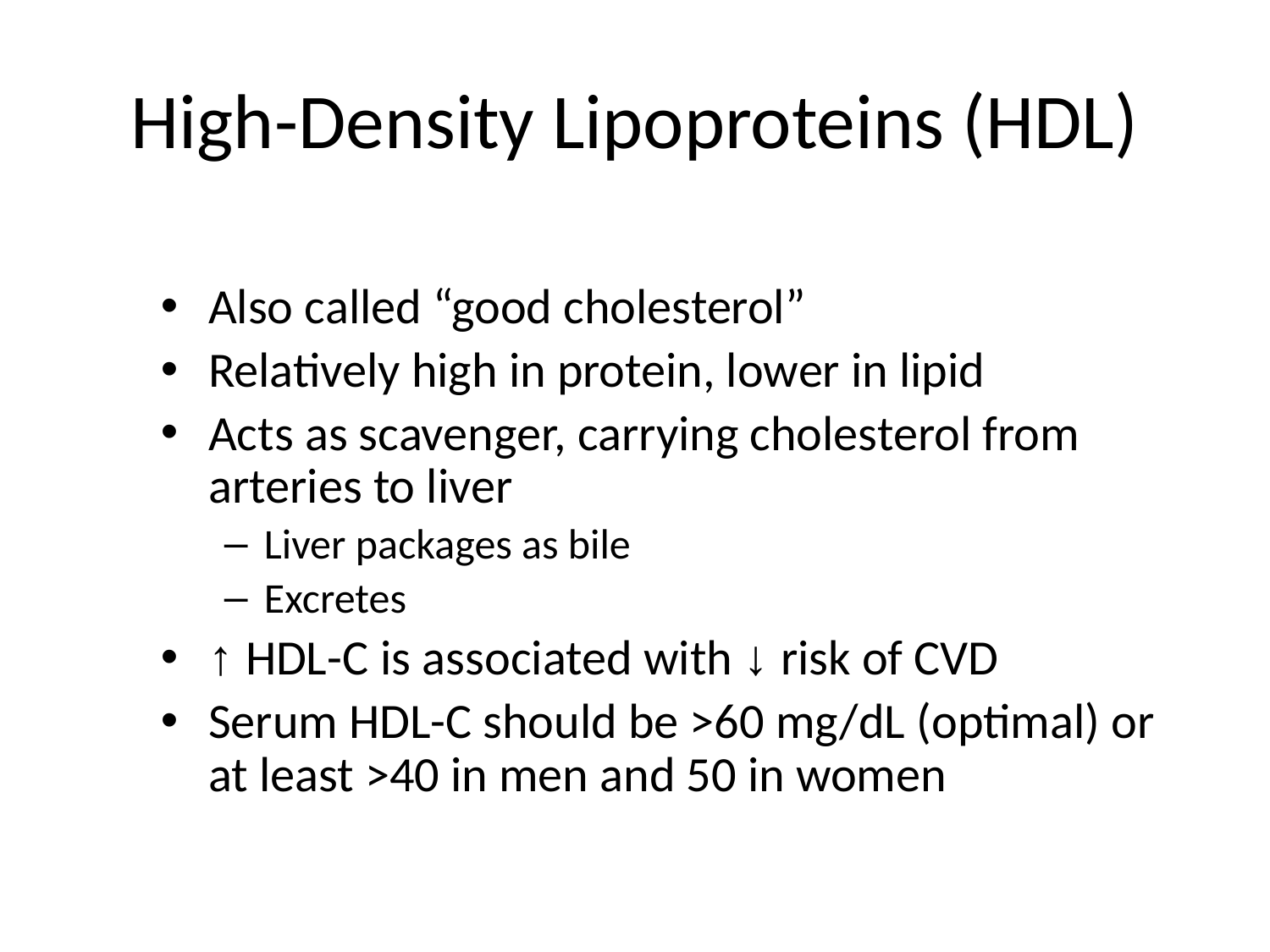

# High-Density Lipoproteins (HDL)
Also called “good cholesterol”
Relatively high in protein, lower in lipid
Acts as scavenger, carrying cholesterol from arteries to liver
Liver packages as bile
Excretes
↑ HDL-C is associated with ↓ risk of CVD
Serum HDL-C should be >60 mg/dL (optimal) or at least >40 in men and 50 in women